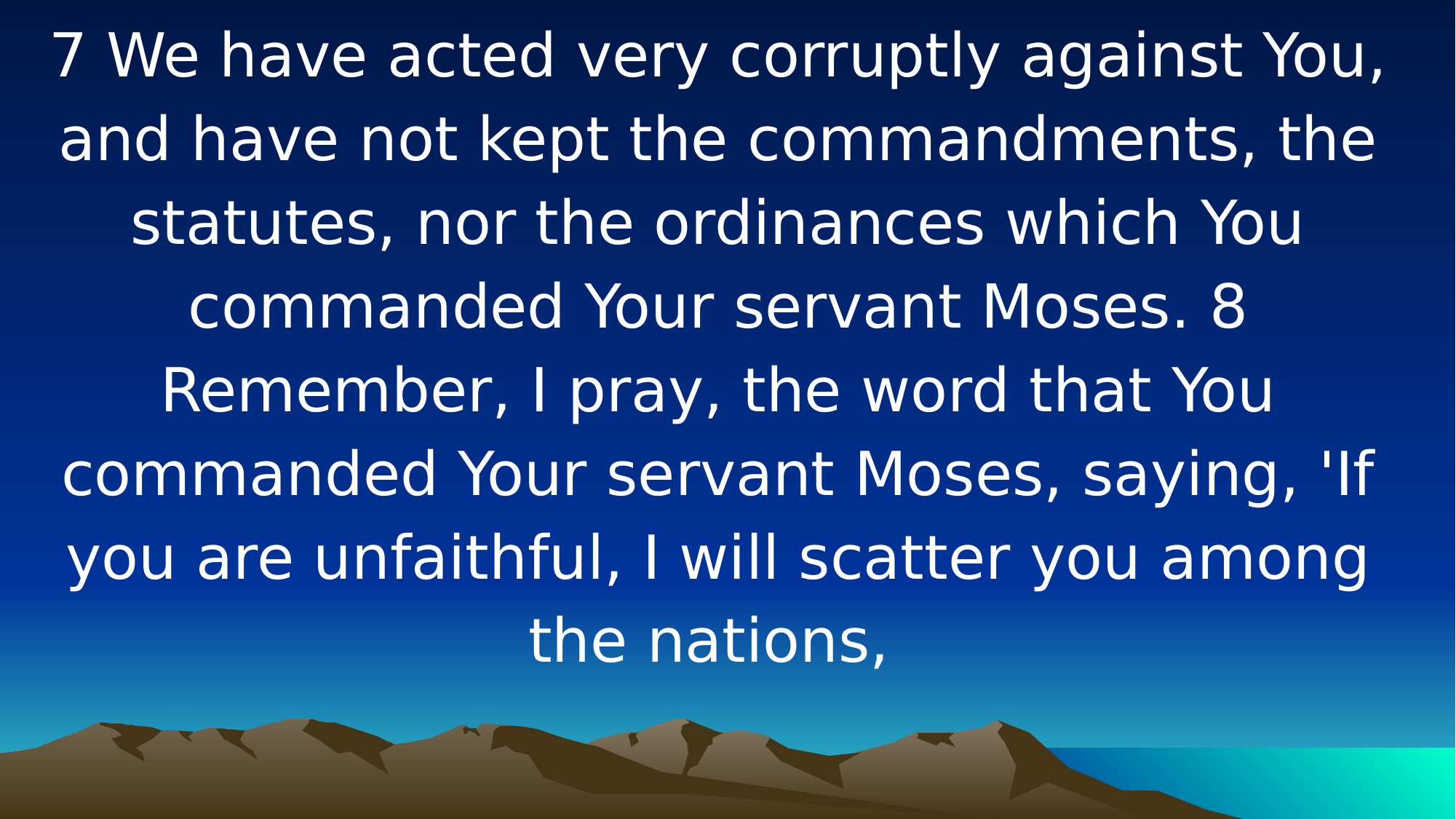

7 We have acted very corruptly against You, and have not kept the commandments, the statutes, nor the ordinances which You commanded Your servant Moses. 8 Remember, I pray, the word that You commanded Your servant Moses, saying, 'If you are unfaithful, I will scatter you among the nations,